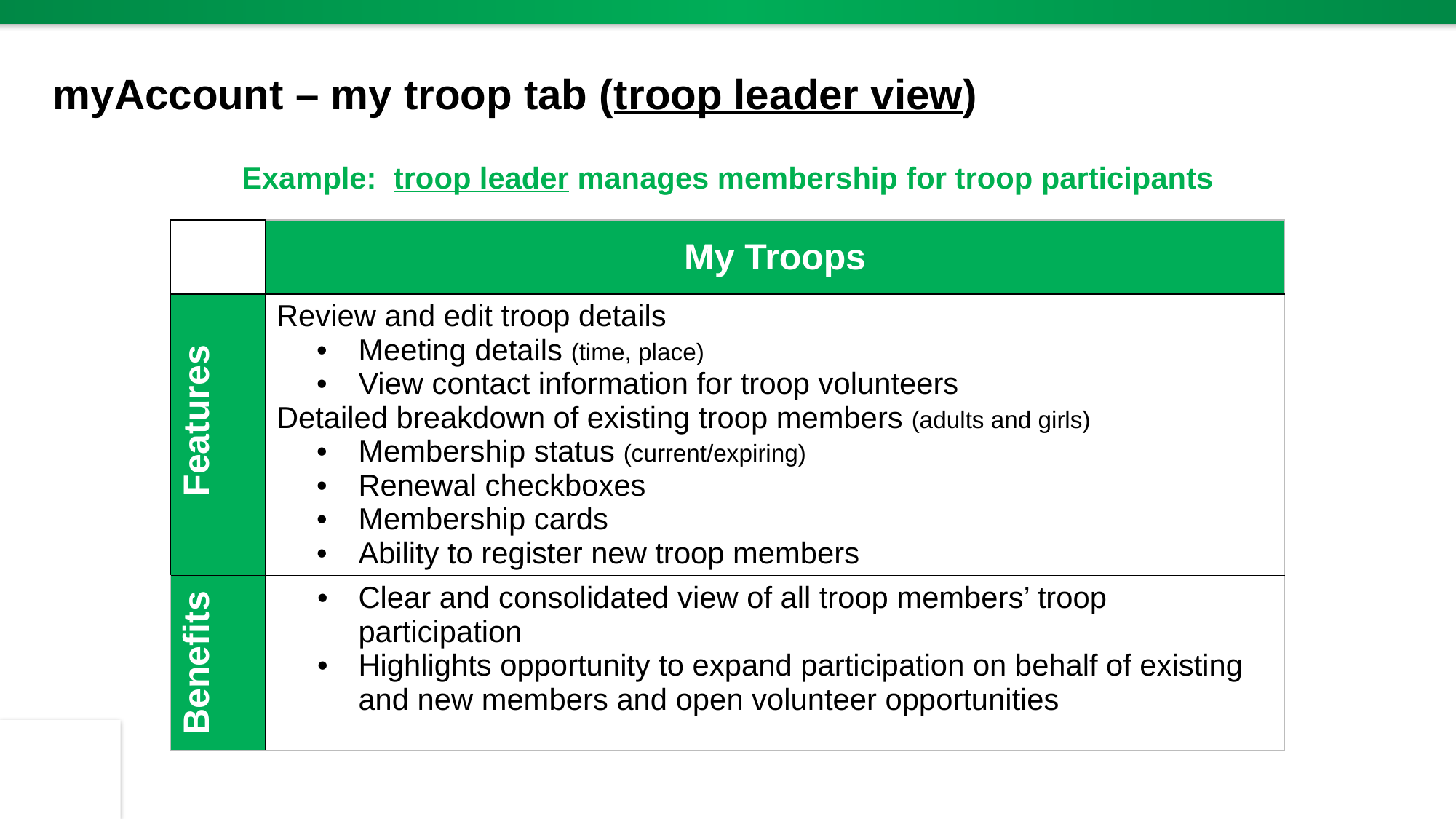

myAccount – my troop tab (troop leader view)
Example:  troop leader manages membership for troop participants

|  | My Troops |
| --- | --- |
| Features | Review and edit troop details Meeting details (time, place) View contact information for troop volunteers Detailed breakdown of existing troop members (adults and girls) Membership status (current/expiring) Renewal checkboxes Membership cards Ability to register new troop members |
| Benefits | Clear and consolidated view of all troop members’ troop participation Highlights opportunity to expand participation on behalf of existing and new members and open volunteer opportunities |